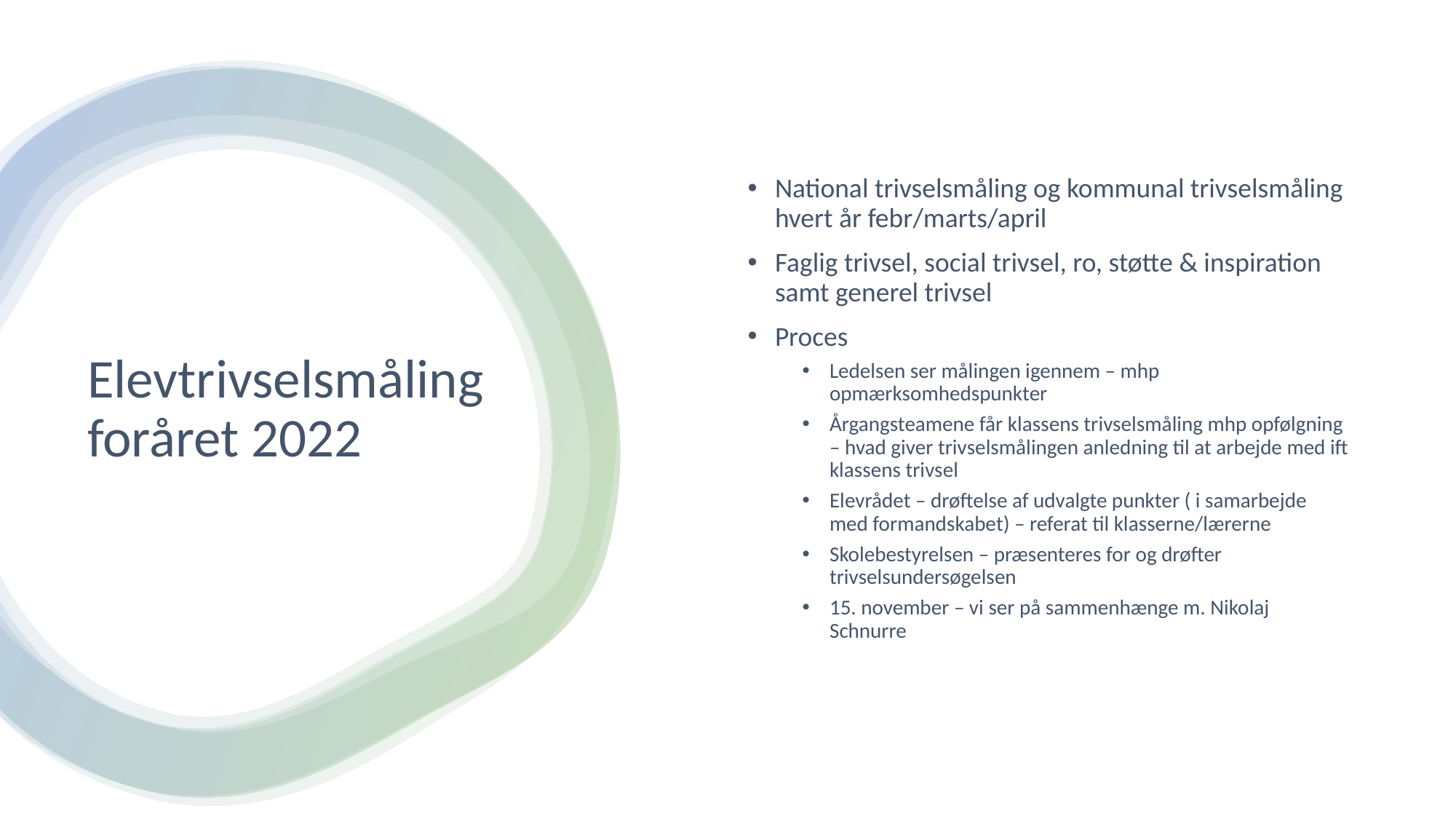

National trivselsmåling og kommunal trivselsmåling hvert år febr/marts/april
Faglig trivsel, social trivsel, ro, støtte & inspiration samt generel trivsel
Proces
Ledelsen ser målingen igennem – mhp opmærksomhedspunkter
Årgangsteamene får klassens trivselsmåling mhp opfølgning – hvad giver trivselsmålingen anledning til at arbejde med ift klassens trivsel
Elevrådet – drøftelse af udvalgte punkter ( i samarbejde med formandskabet) – referat til klasserne/lærerne
Skolebestyrelsen – præsenteres for og drøfter trivselsundersøgelsen
15. november – vi ser på sammenhænge m. Nikolaj Schnurre
# Elevtrivselsmåling foråret 2022